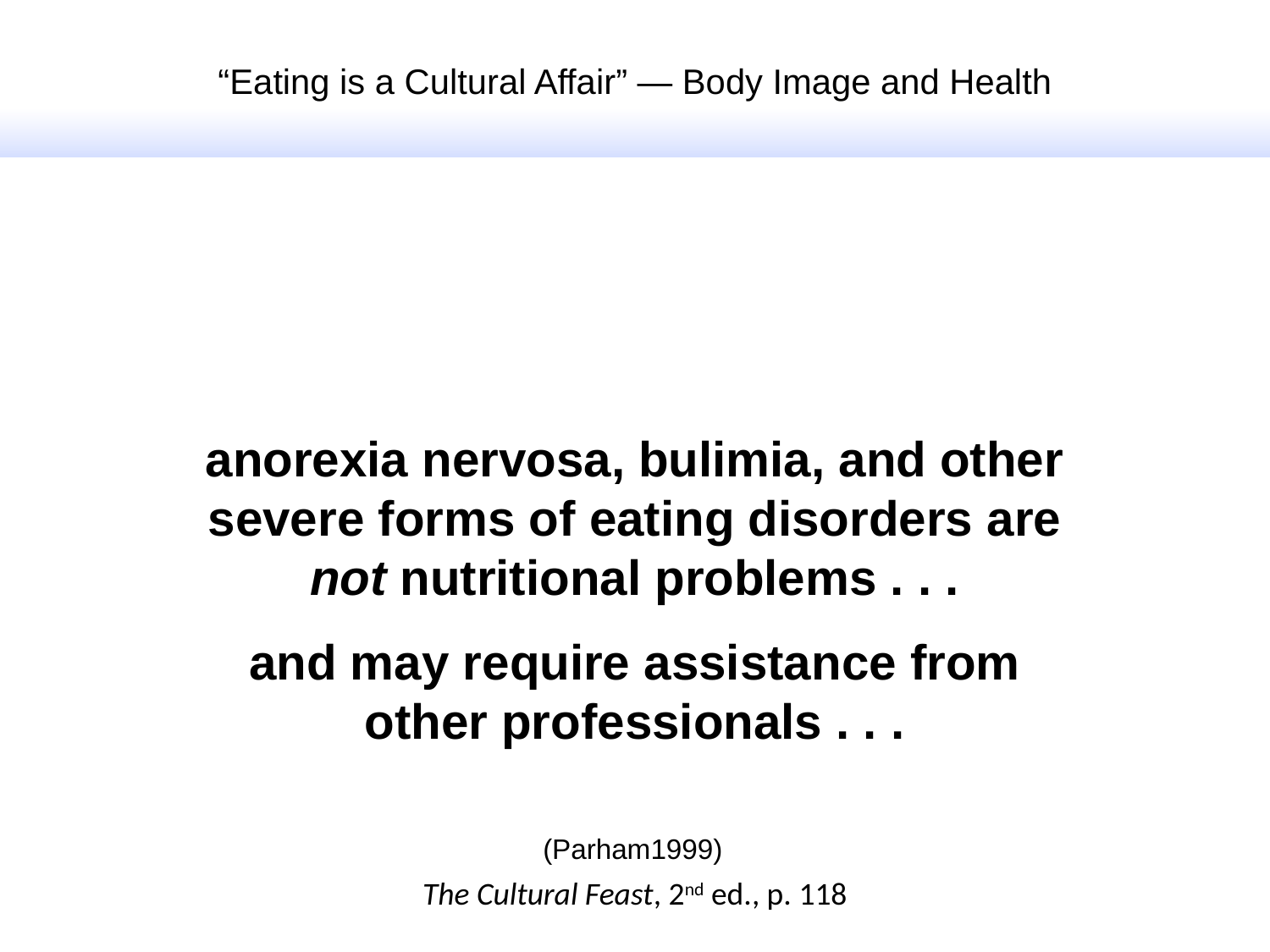

“Eating is a Cultural Affair” — Body Image and Health

anorexia nervosa, bulimia, and other severe forms of eating disorders are not nutritional problems . . .

and may require assistance from other professionals . . .
(Parham1999)
The Cultural Feast, 2nd ed., p. 118